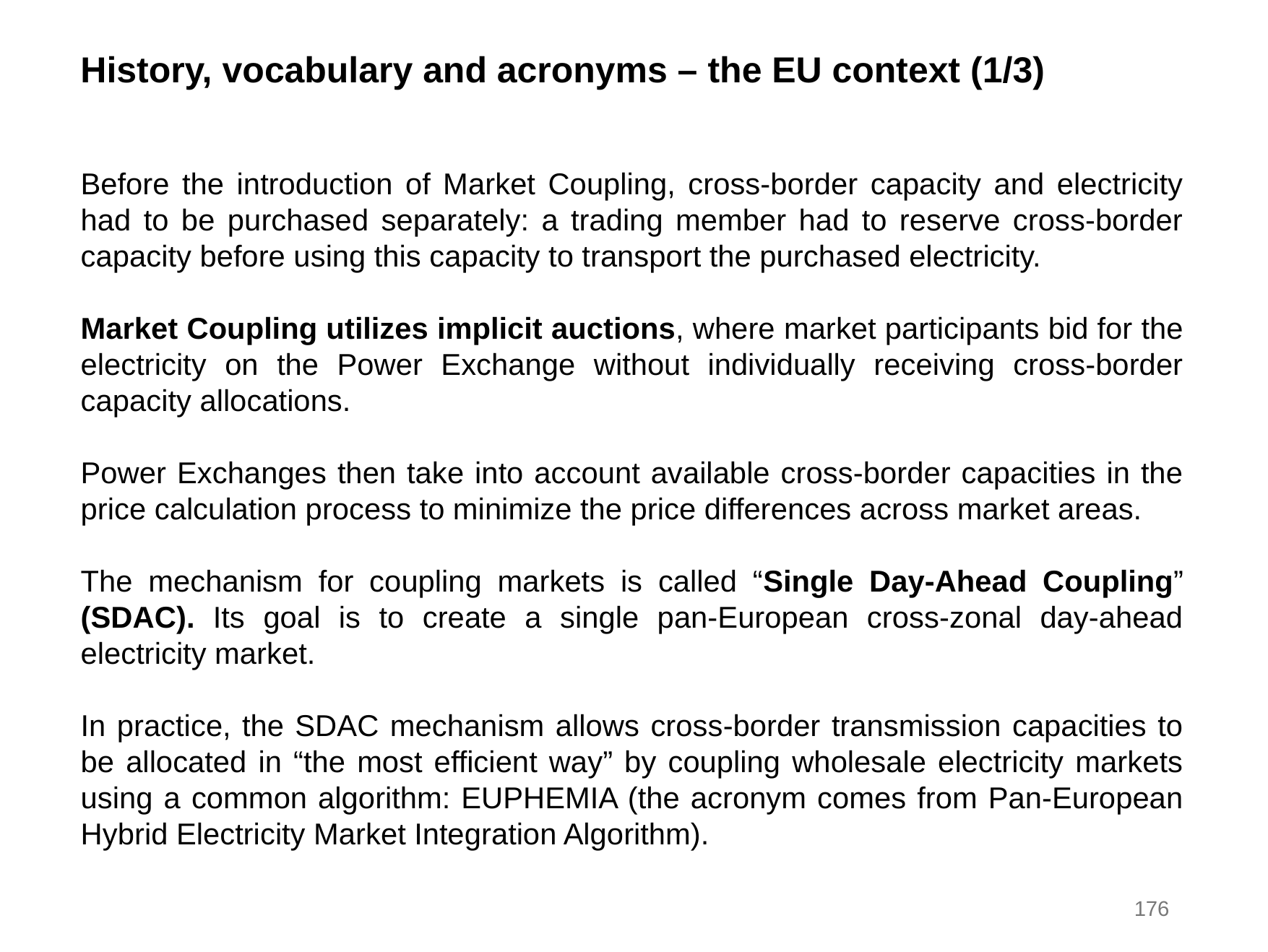

History, vocabulary and acronyms – the EU context (1/3)
Before the introduction of Market Coupling, cross-border capacity and electricity had to be purchased separately: a trading member had to reserve cross-border capacity before using this capacity to transport the purchased electricity.

Market Coupling utilizes implicit auctions, where market participants bid for the electricity on the Power Exchange without individually receiving cross-border capacity allocations.

Power Exchanges then take into account available cross-border capacities in the price calculation process to minimize the price differences across market areas.

The mechanism for coupling markets is called “Single Day-Ahead Coupling” (SDAC). Its goal is to create a single pan-European cross-zonal day-ahead electricity market.

In practice, the SDAC mechanism allows cross-border transmission capacities to be allocated in “the most efficient way” by coupling wholesale electricity markets using a common algorithm: EUPHEMIA (the acronym comes from Pan-European Hybrid Electricity Market Integration Algorithm).
176